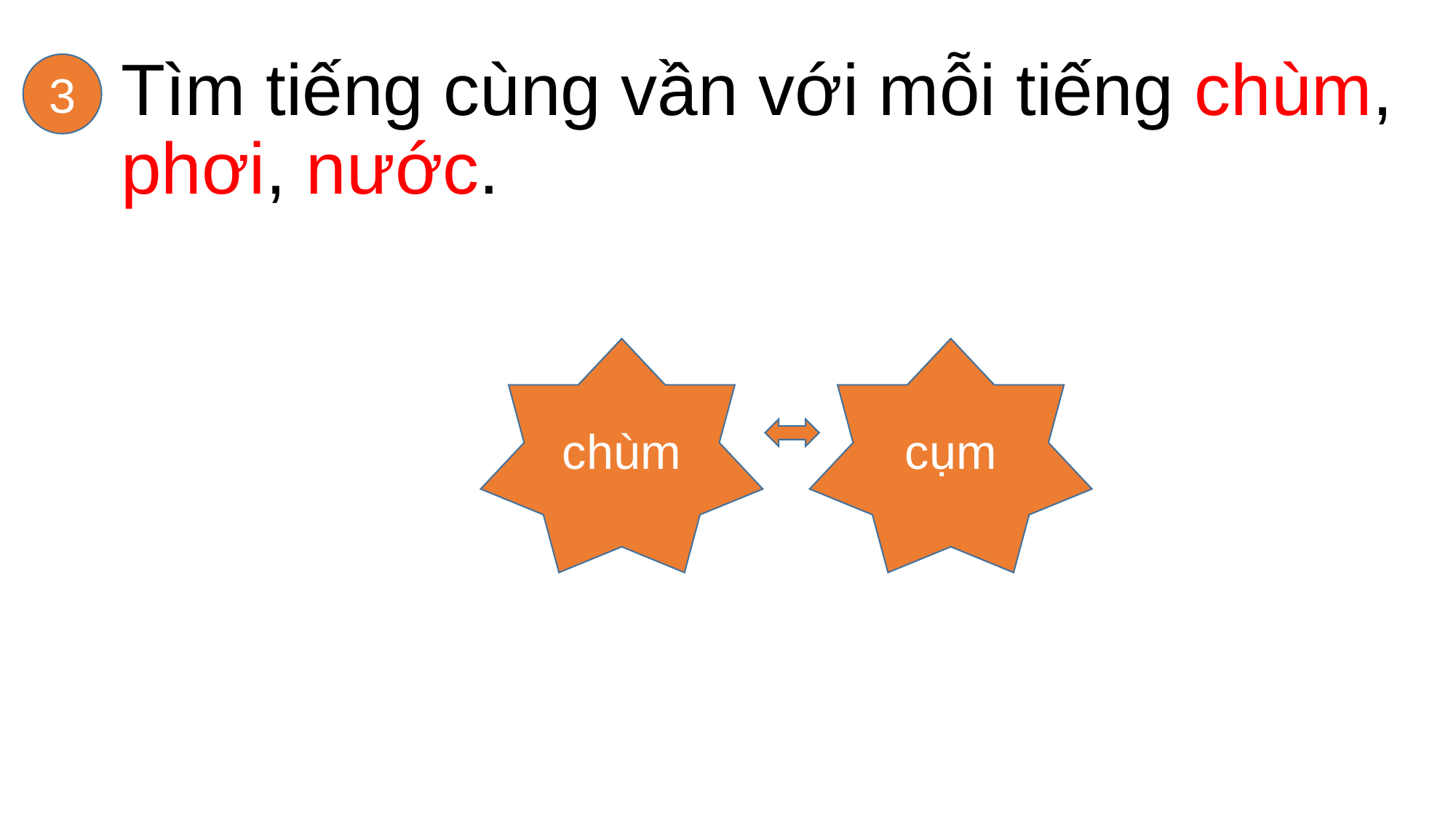

Tìm tiếng cùng vần với mỗi tiếng chùm, phơi, nước.
3
chùm
cụm